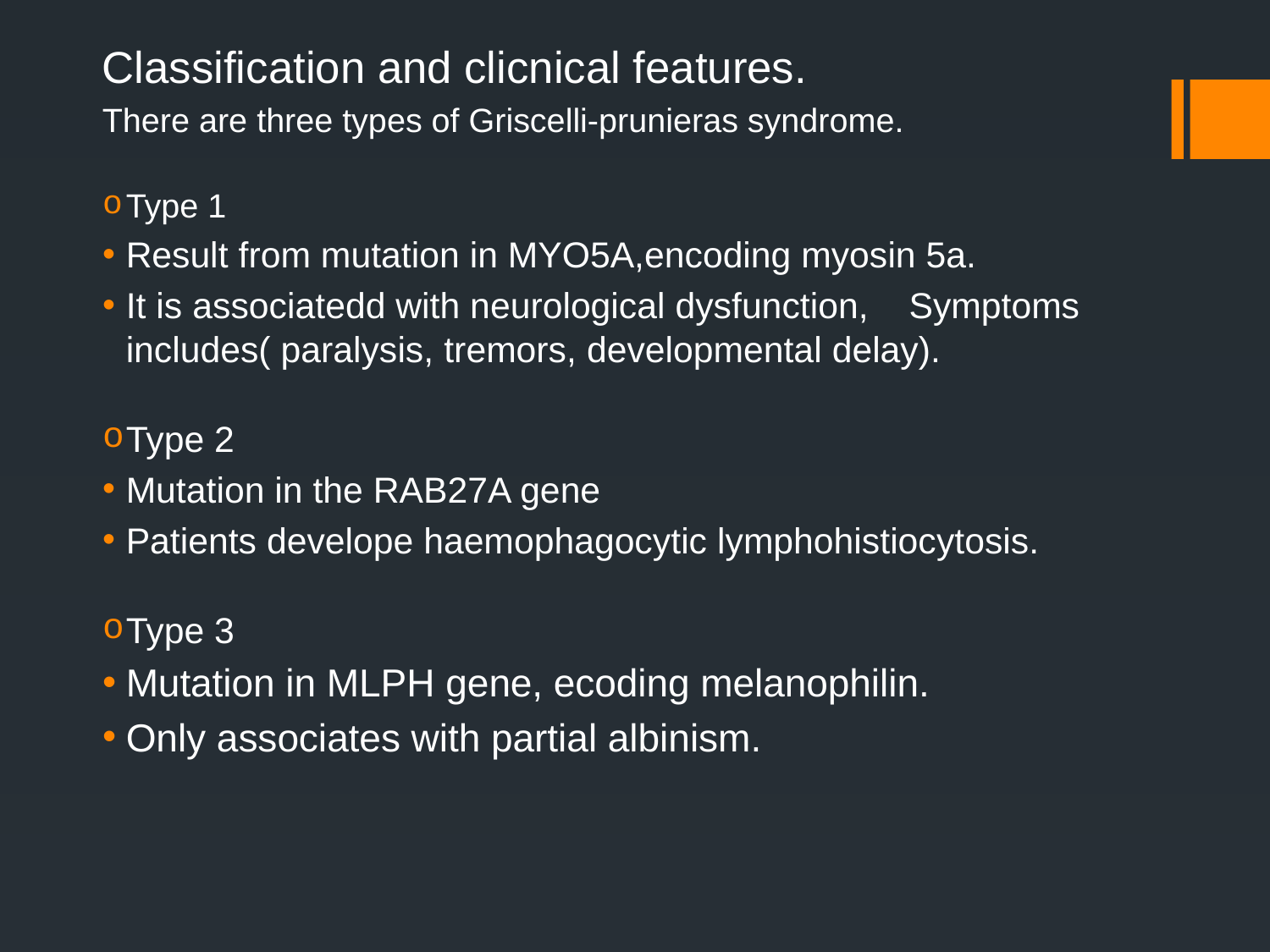

Classification and clicnical features.
There are three types of Griscelli-prunieras syndrome.

Type 1
Result from mutation in MYO5A,encoding myosin 5a.
It is associatedd with neurological dysfunction,    Symptoms includes( paralysis, tremors, developmental delay).

Type 2
Mutation in the RAB27A gene
Patients develope haemophagocytic lymphohistiocytosis.

Type 3
Mutation in MLPH gene, ecoding melanophilin.
Only associates with partial albinism.